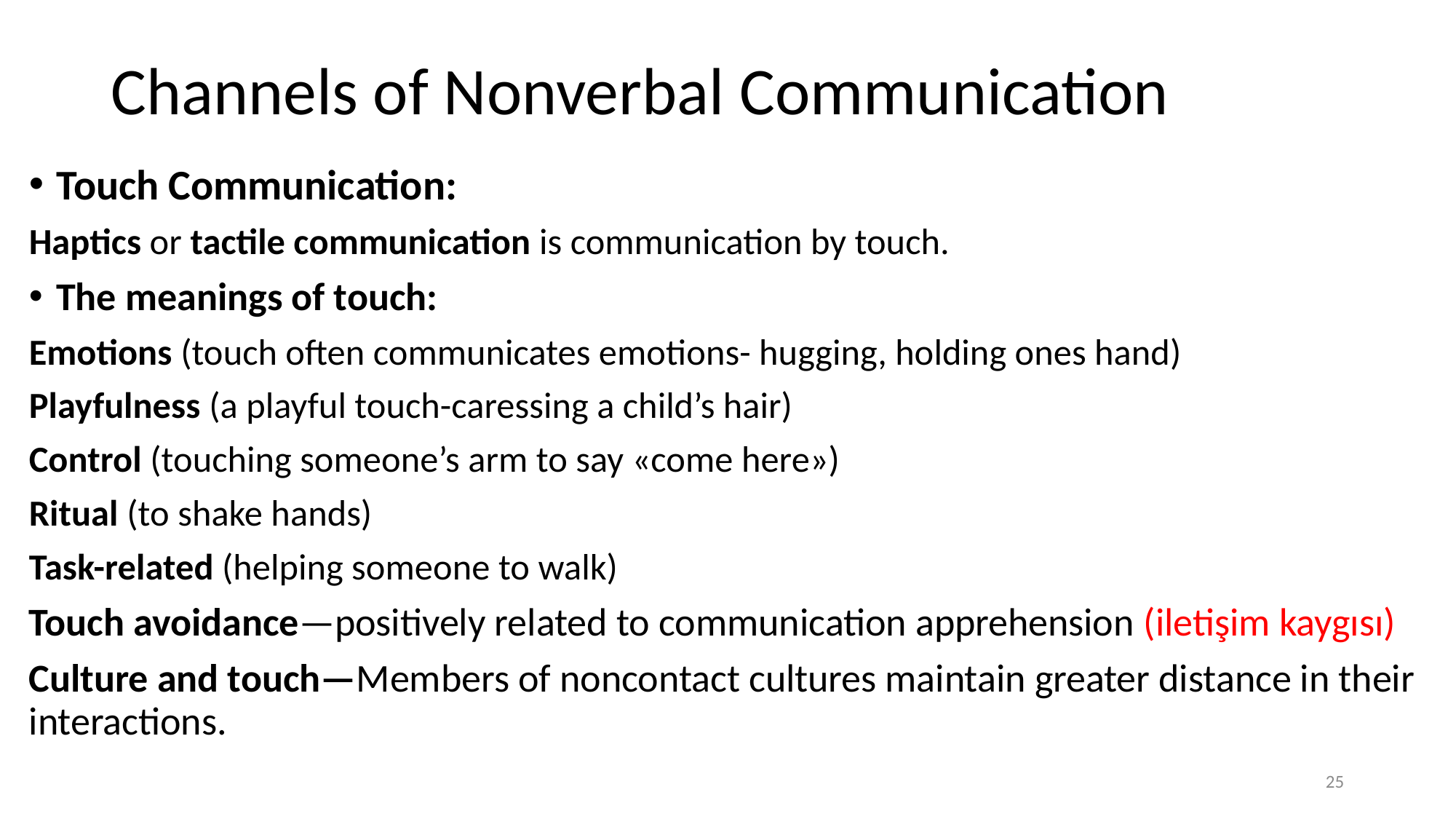

# Channels of Nonverbal Communication
Touch Communication:
Haptics or tactile communication is communication by touch.
The meanings of touch:
Emotions (touch often communicates emotions- hugging, holding ones hand)
Playfulness (a playful touch-caressing a child’s hair)
Control (touching someone’s arm to say «come here»)
Ritual (to shake hands)
Task-related (helping someone to walk)
Touch avoidance—positively related to communication apprehension (iletişim kaygısı)
Culture and touch—Members of noncontact cultures maintain greater distance in their interactions.

25